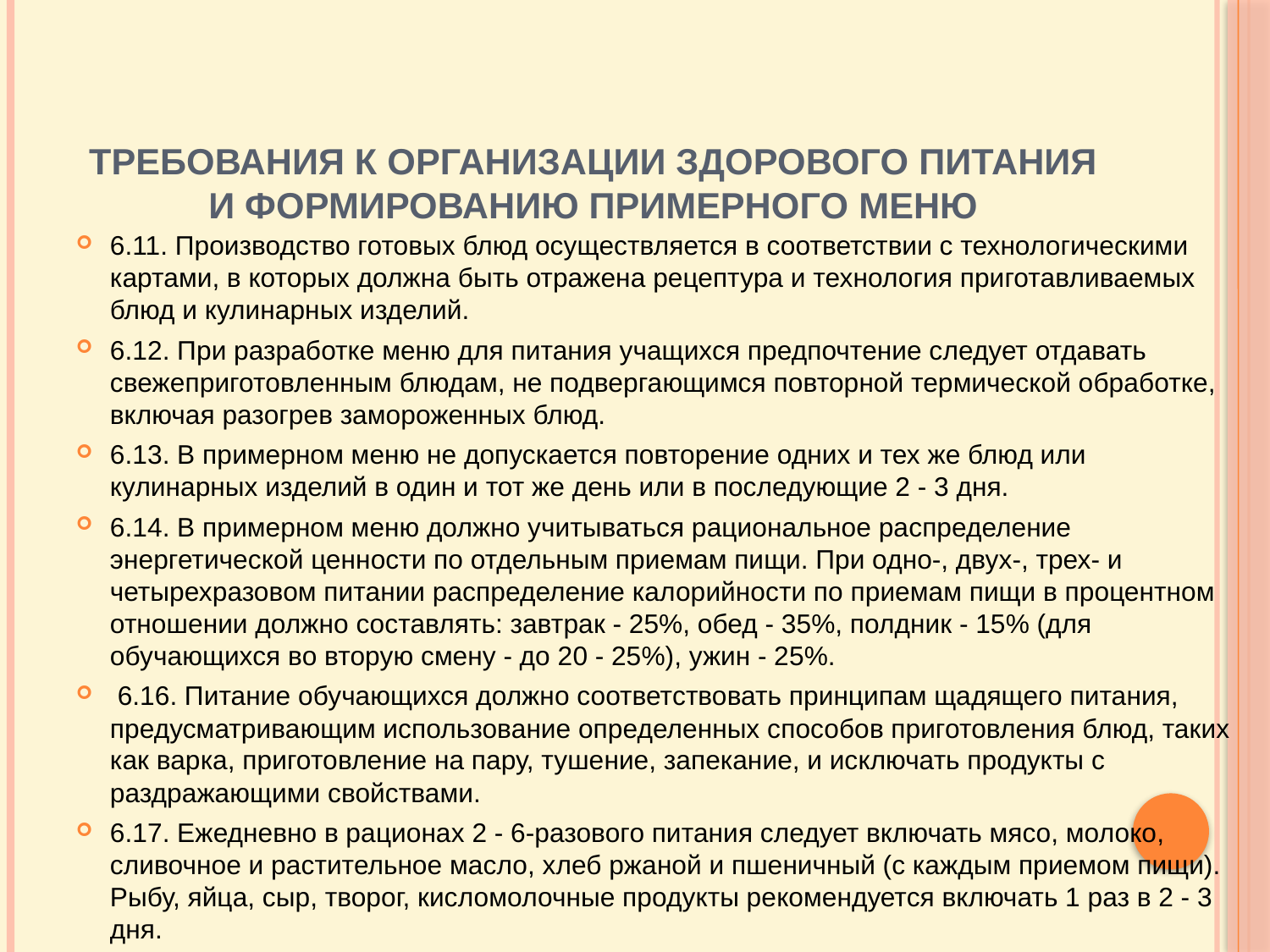

# Требования к организации здорового питания и формированию примерного меню
6.11. Производство готовых блюд осуществляется в соответствии с технологическими картами, в которых должна быть отражена рецептура и технология приготавливаемых блюд и кулинарных изделий.
6.12. При разработке меню для питания учащихся предпочтение следует отдавать свежеприготовленным блюдам, не подвергающимся повторной термической обработке, включая разогрев замороженных блюд.
6.13. В примерном меню не допускается повторение одних и тех же блюд или кулинарных изделий в один и тот же день или в последующие 2 - 3 дня.
6.14. В примерном меню должно учитываться рациональное распределение энергетической ценности по отдельным приемам пищи. При одно-, двух-, трех- и четырехразовом питании распределение калорийности по приемам пищи в процентном отношении должно составлять: завтрак - 25%, обед - 35%, полдник - 15% (для обучающихся во вторую смену - до 20 - 25%), ужин - 25%.
 6.16. Питание обучающихся должно соответствовать принципам щадящего питания, предусматривающим использование определенных способов приготовления блюд, таких как варка, приготовление на пару, тушение, запекание, и исключать продукты с раздражающими свойствами.
6.17. Ежедневно в рационах 2 - 6-разового питания следует включать мясо, молоко, сливочное и растительное масло, хлеб ржаной и пшеничный (с каждым приемом пищи). Рыбу, яйца, сыр, творог, кисломолочные продукты рекомендуется включать 1 раз в 2 - 3 дня.